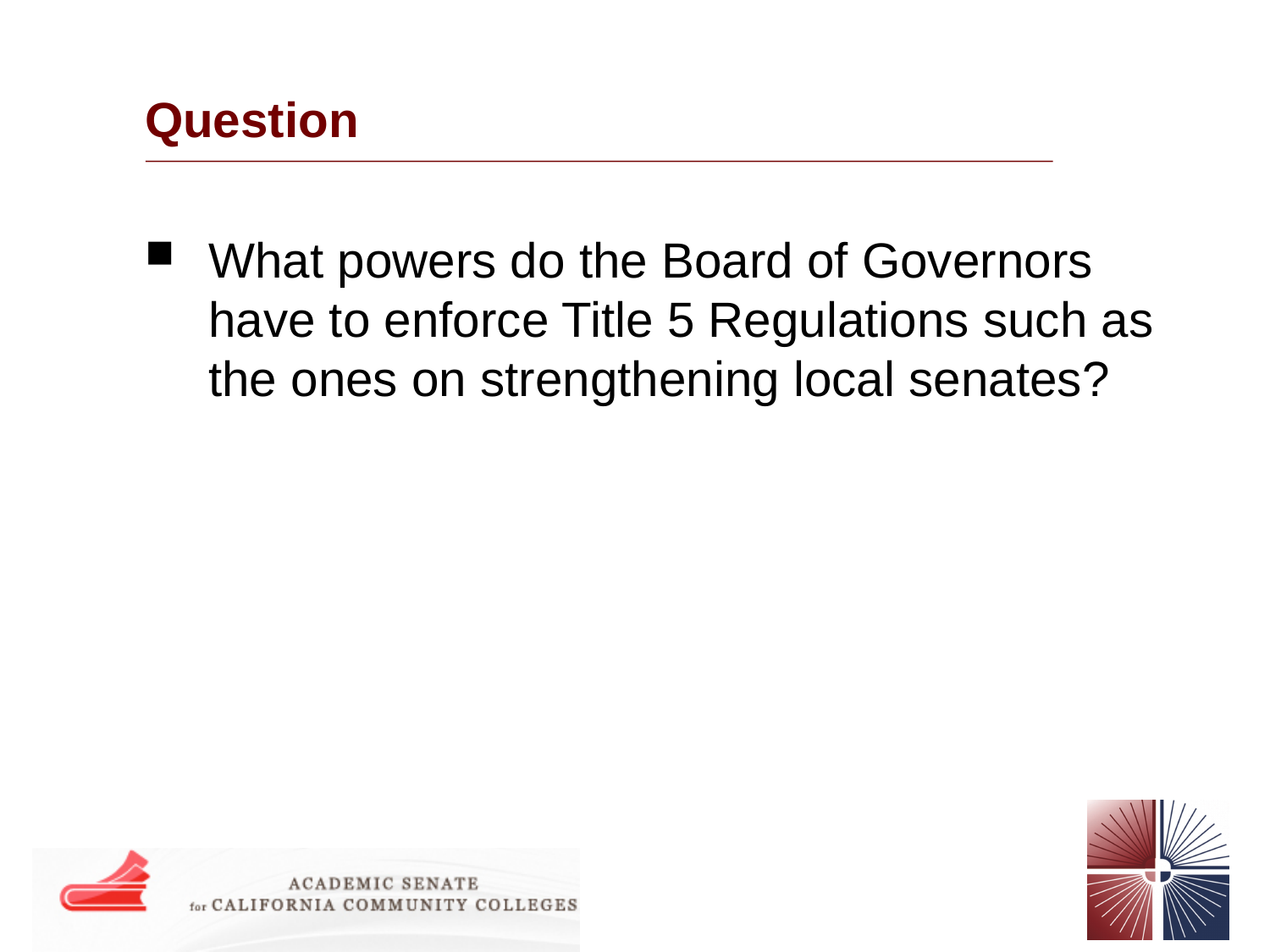

# Question
What powers do the Board of Governors have to enforce Title 5 Regulations such as the ones on strengthening local senates?